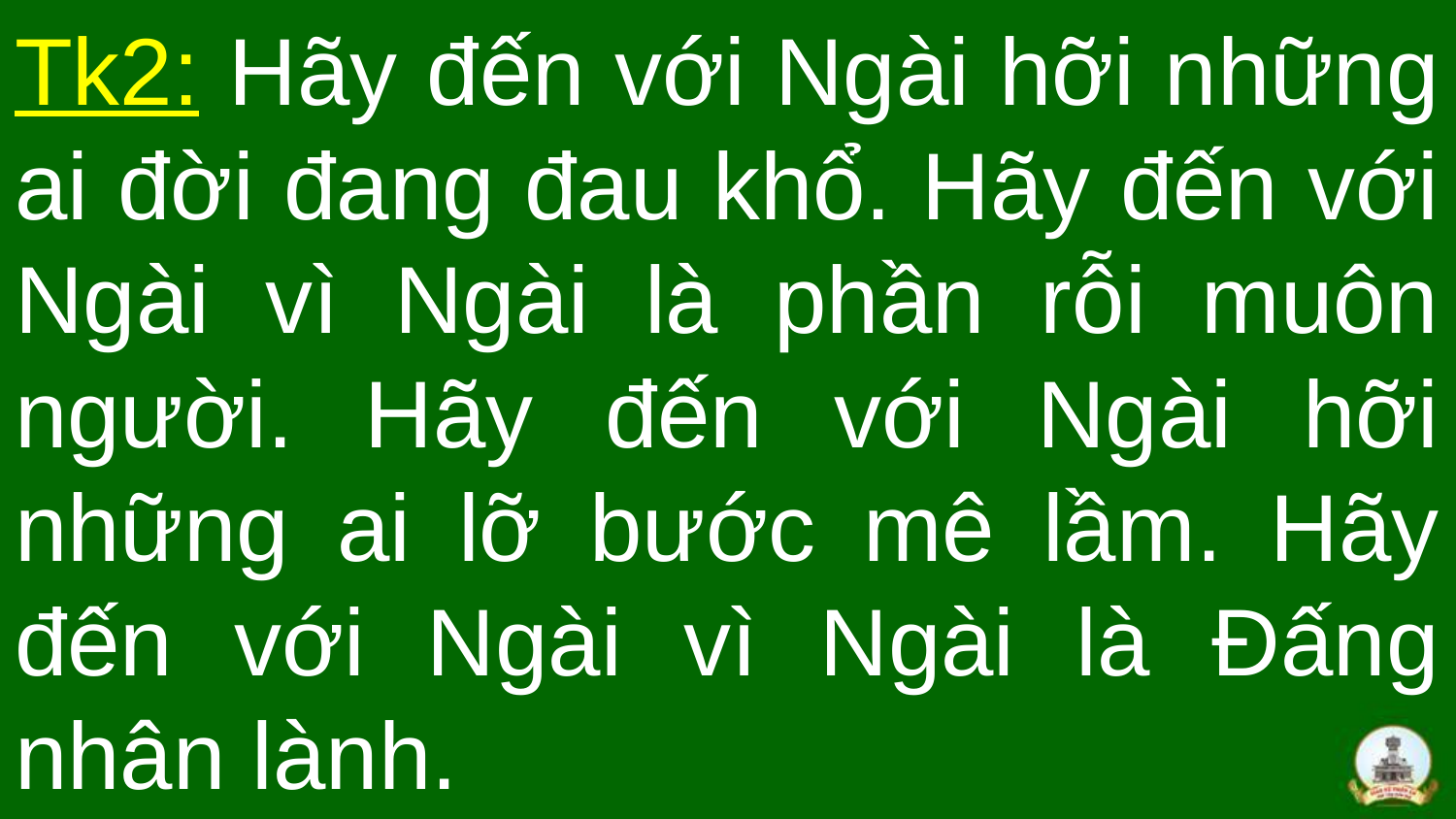

# Tk2: Hãy đến với Ngài hỡi những ai đời đang đau khổ. Hãy đến với Ngài vì Ngài là phần rỗi muôn người. Hãy đến với Ngài hỡi những ai lỡ bước mê lầm. Hãy đến với Ngài vì Ngài là Đấng nhân lành.